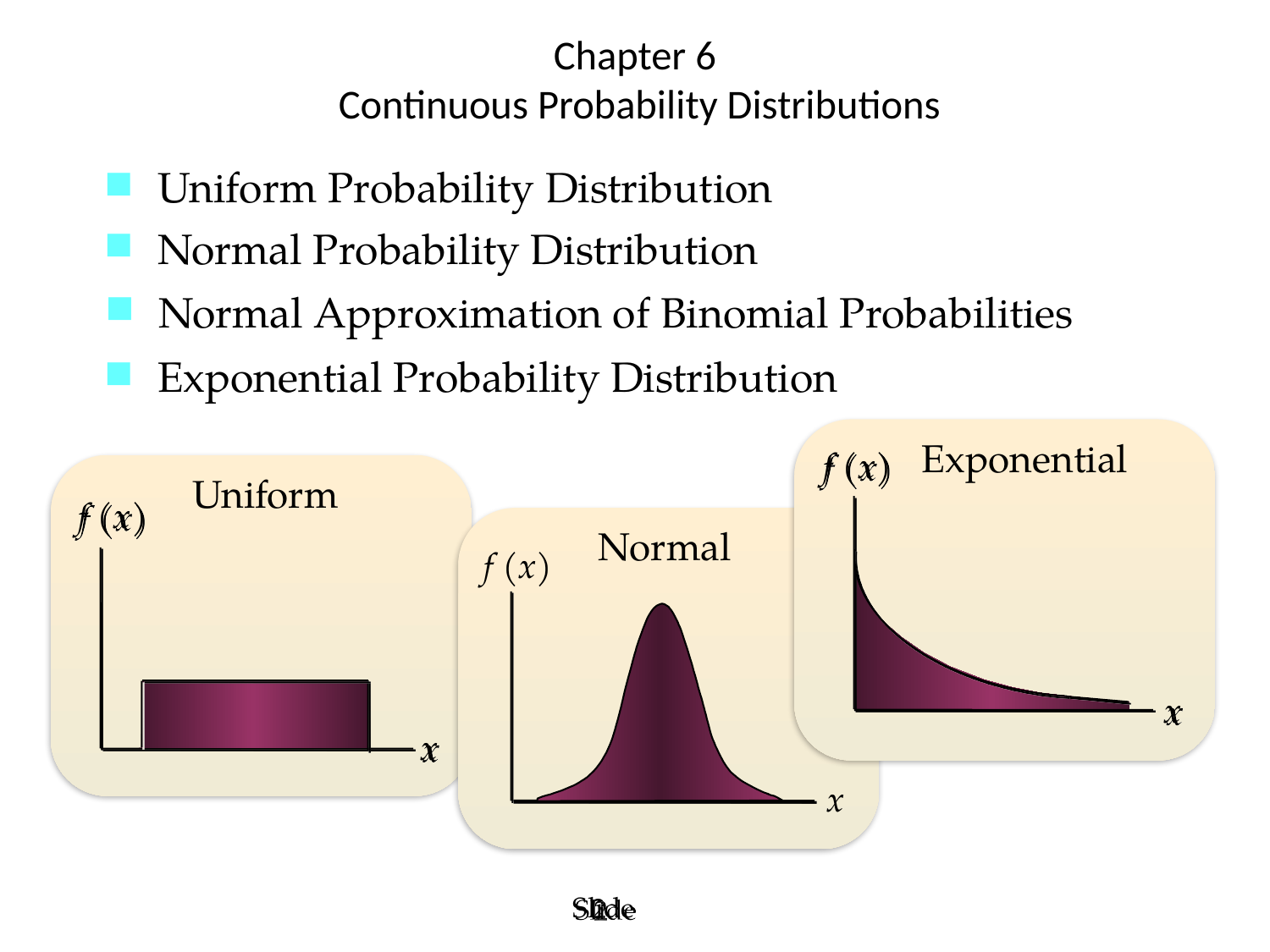

# Chapter 6 Continuous Probability Distributions
Uniform Probability Distribution
Normal Probability Distribution
Normal Approximation of Binomial Probabilities
Exponential Probability Distribution

Exponential
f (x)

x

Uniform
f (x)

 x

Normal
f (x)

x